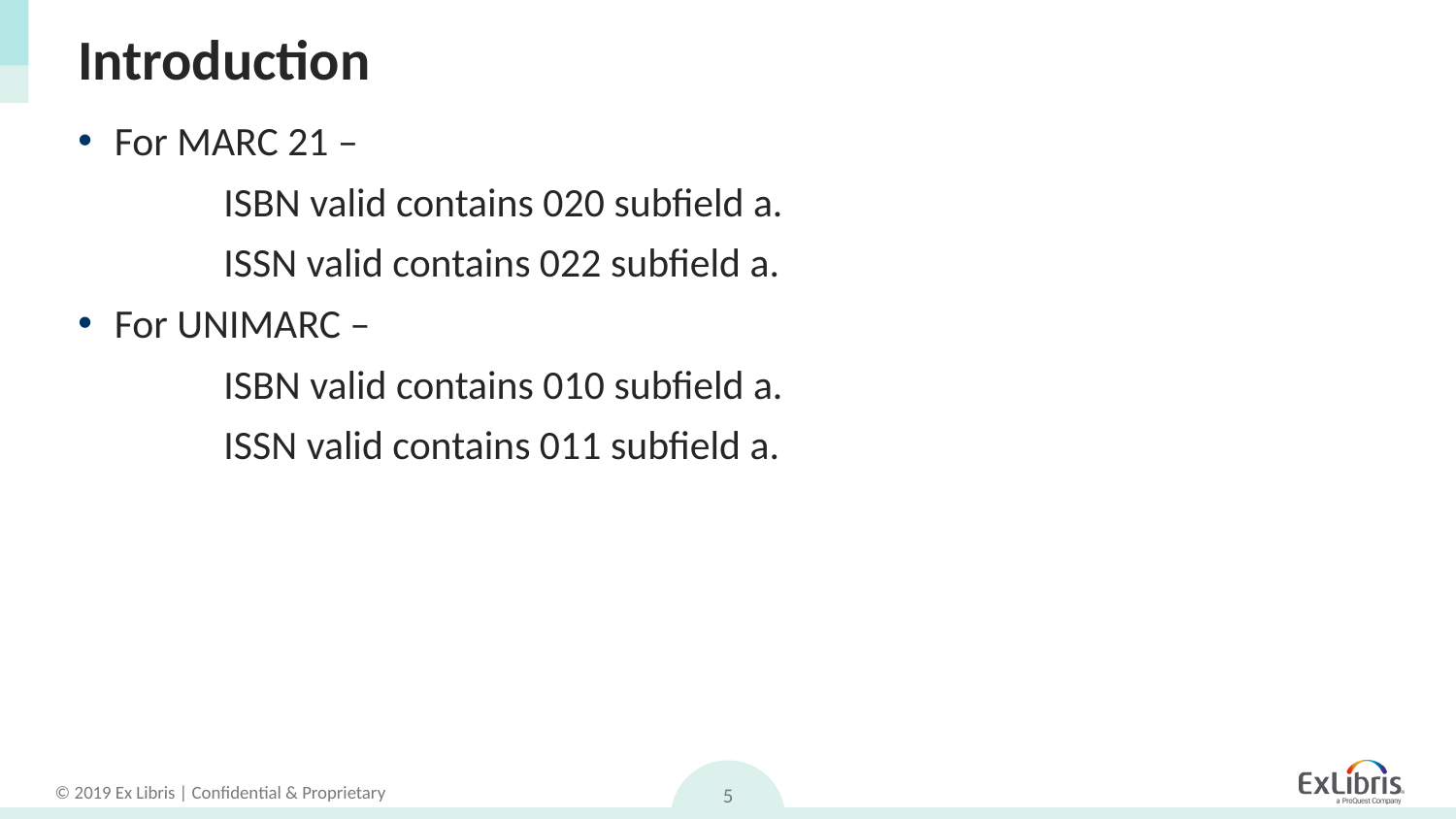

# Introduction
For MARC 21 –
	ISBN valid contains 020 subfield a.
	ISSN valid contains 022 subfield a.
For UNIMARC –
	ISBN valid contains 010 subfield a.
	ISSN valid contains 011 subfield a.
5